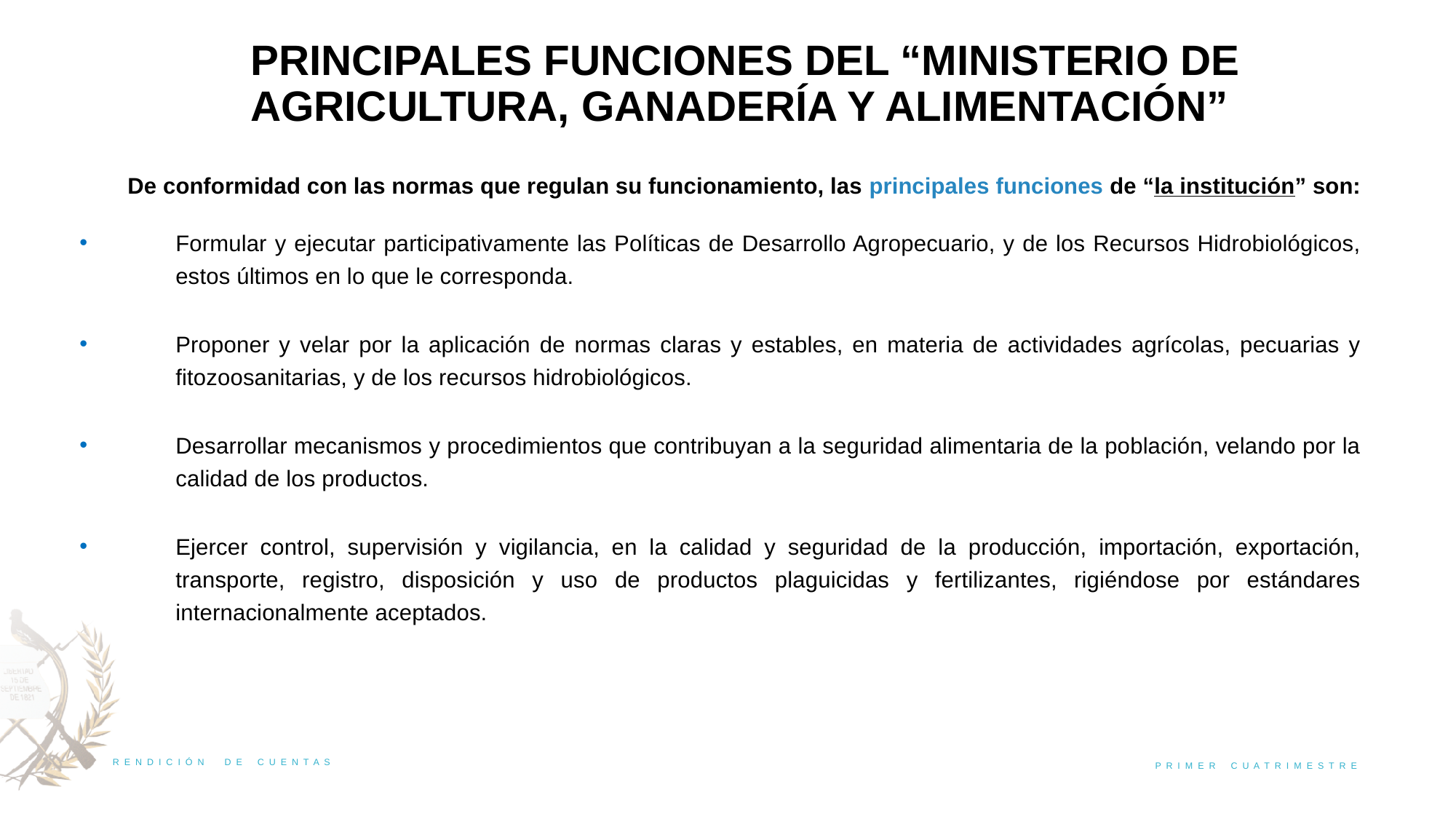

PRINCIPALES FUNCIONES DEL “MINISTERIO DE AGRICULTURA, GANADERÍA Y ALIMENTACIÓN”
De conformidad con las normas que regulan su funcionamiento, las principales funciones de “la institución” son:

Formular y ejecutar participativamente las Políticas de Desarrollo Agropecuario, y de los Recursos Hidrobiológicos, estos últimos en lo que le corresponda.

Proponer y velar por la aplicación de normas claras y estables, en materia de actividades agrícolas, pecuarias y fitozoosanitarias, y de los recursos hidrobiológicos.

Desarrollar mecanismos y procedimientos que contribuyan a la seguridad alimentaria de la población, velando por la calidad de los productos.

Ejercer control, supervisión y vigilancia, en la calidad y seguridad de la producción, importación, exportación, transporte, registro, disposición y uso de productos plaguicidas y fertilizantes, rigiéndose por estándares internacionalmente aceptados.